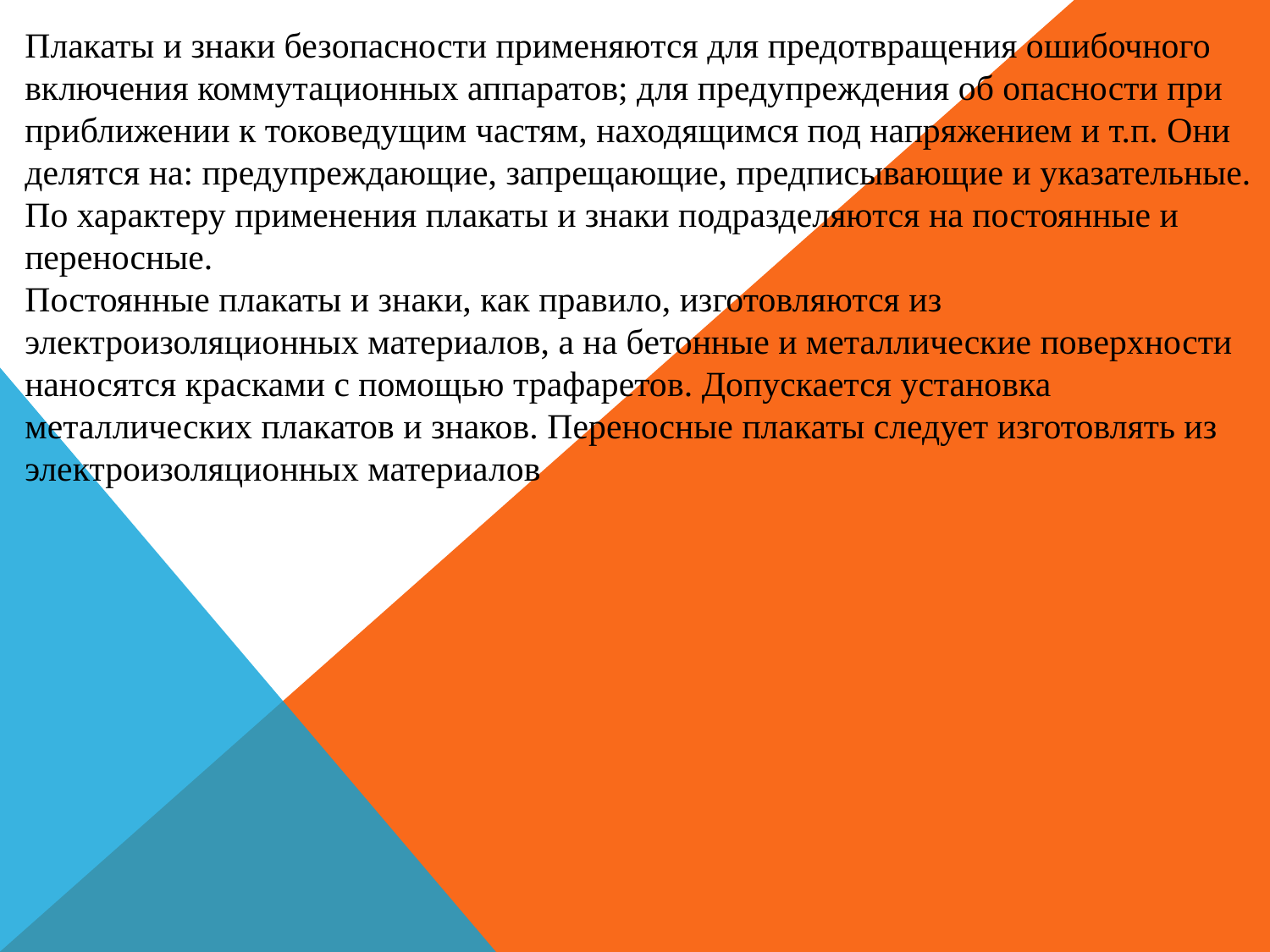

Плакаты и знаки безопасности применяются для предотвращения ошибочного включения коммутационных аппаратов; для предупреждения об опасности при приближении к токоведущим частям, находящимся под напряжением и т.п. Они делятся на: предупреждающие, запрещающие, предписывающие и указательные.
По характеру применения плакаты и знаки подразделяются на постоянные и переносные.
Постоянные плакаты и знаки, как правило, изготовляются из электроизоляционных материалов, а на бетонные и металлические поверхности наносятся красками с помощью трафаретов. Допускается установка металлических плакатов и знаков. Переносные плакаты следует изготовлять из электроизоляционных материалов